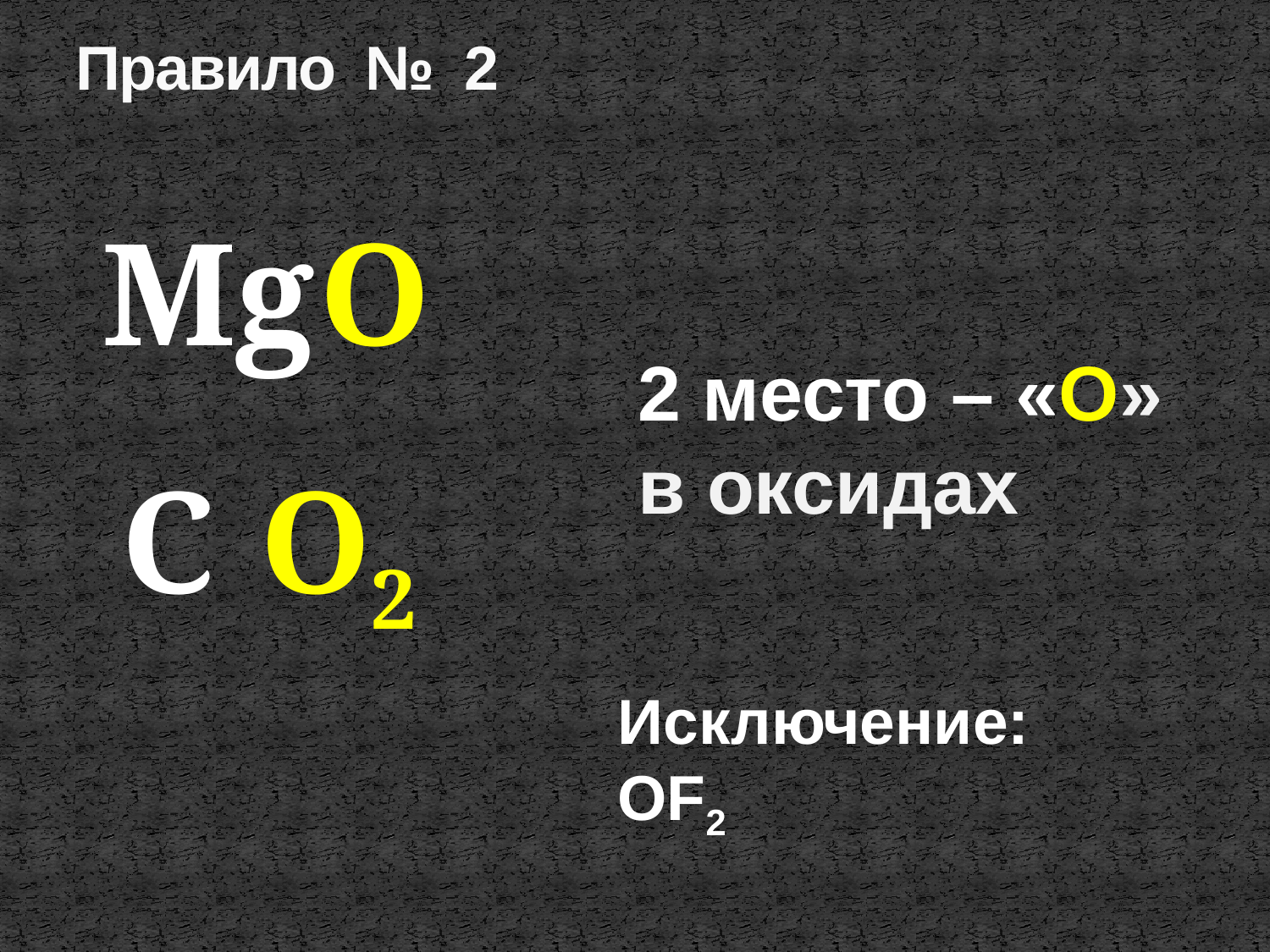

# Правило  №  2
Mg
O
2 место – «О» в оксидах
C
O2
Исключение:  OF2